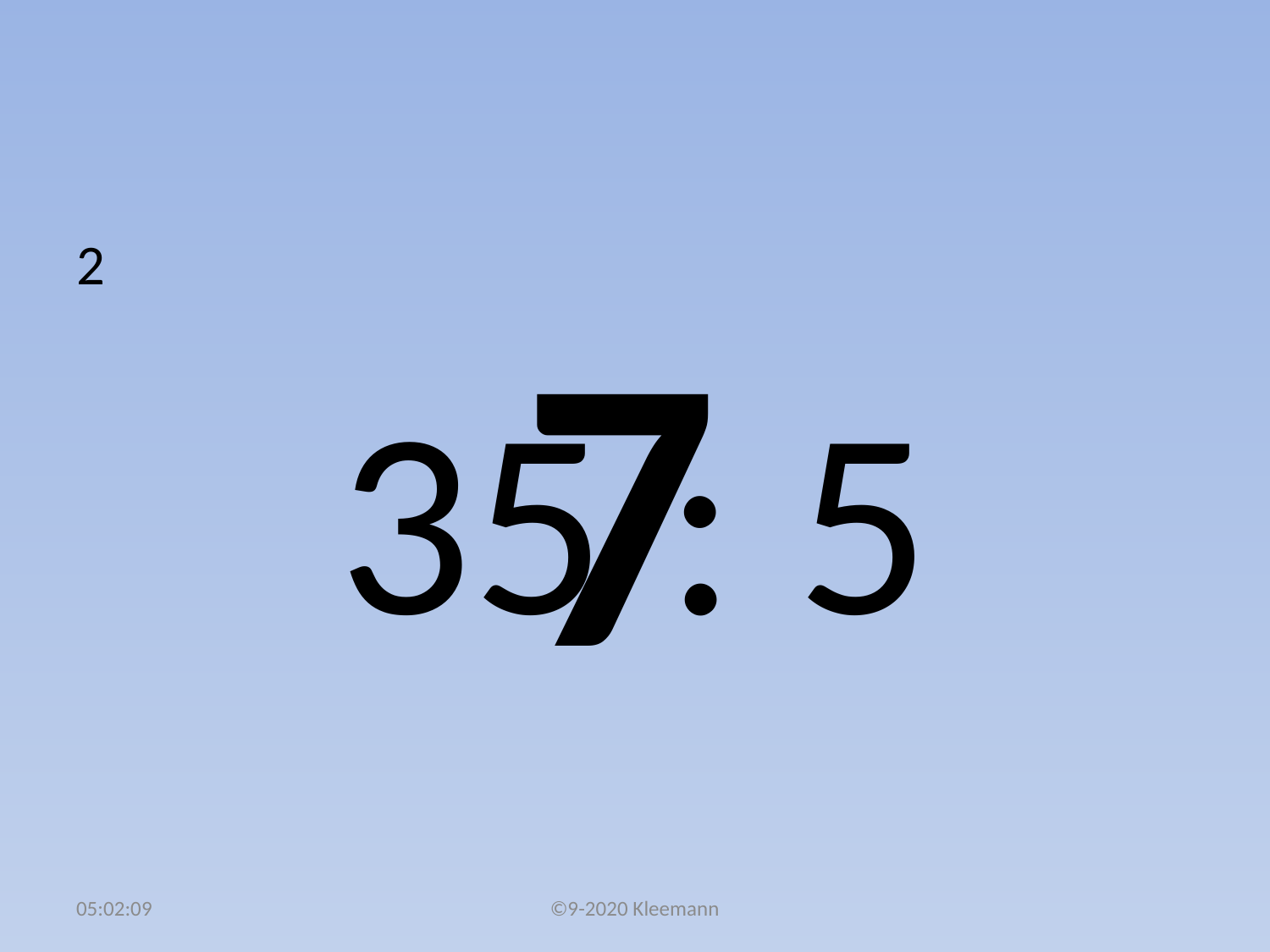

#
2
35 : 5
7
05:02:09
©9-2020 Kleemann